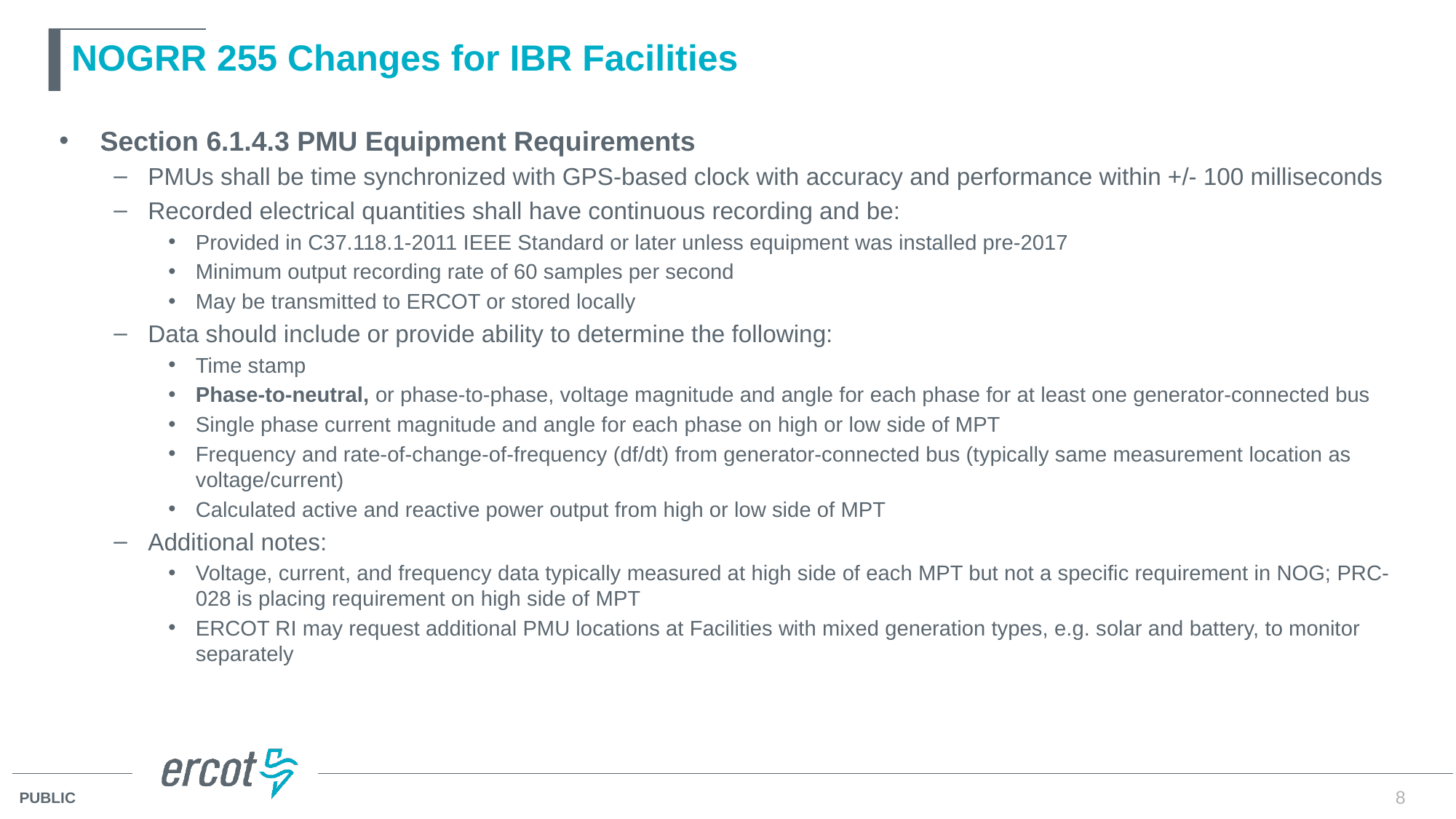

# NOGRR 255 Changes for IBR Facilities
Section 6.1.4.3 PMU Equipment Requirements
PMUs shall be time synchronized with GPS-based clock with accuracy and performance within +/- 100 milliseconds
Recorded electrical quantities shall have continuous recording and be:
Provided in C37.118.1-2011 IEEE Standard or later unless equipment was installed pre-2017
Minimum output recording rate of 60 samples per second
May be transmitted to ERCOT or stored locally
Data should include or provide ability to determine the following:
Time stamp
Phase-to-neutral, or phase-to-phase, voltage magnitude and angle for each phase for at least one generator-connected bus
Single phase current magnitude and angle for each phase on high or low side of MPT
Frequency and rate-of-change-of-frequency (df/dt) from generator-connected bus (typically same measurement location as voltage/current)
Calculated active and reactive power output from high or low side of MPT
Additional notes:
Voltage, current, and frequency data typically measured at high side of each MPT but not a specific requirement in NOG; PRC-028 is placing requirement on high side of MPT
ERCOT RI may request additional PMU locations at Facilities with mixed generation types, e.g. solar and battery, to monitor separately

8